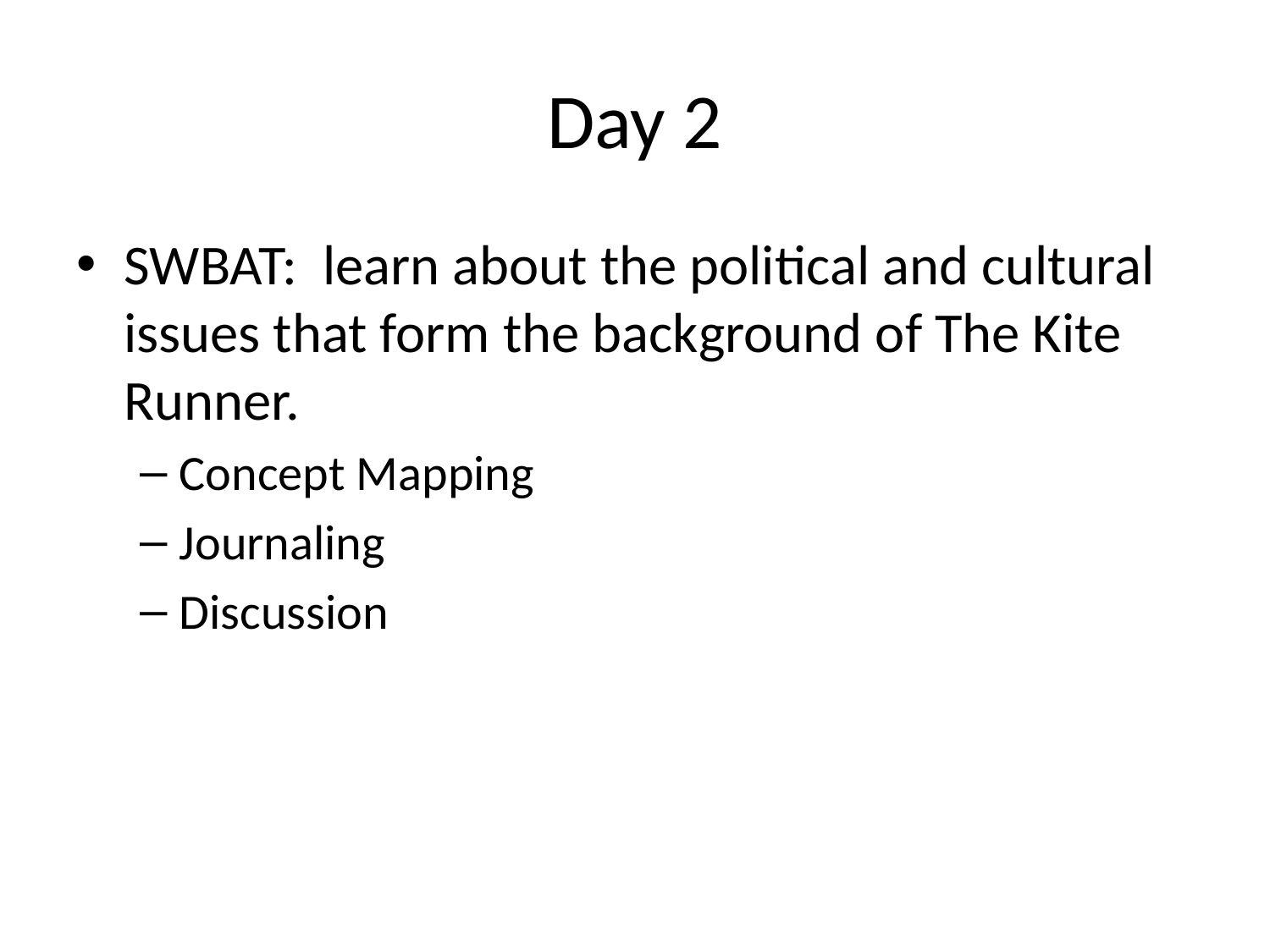

# Day 2
SWBAT:  learn about the political and cultural issues that form the background of The Kite Runner.
Concept Mapping
Journaling
Discussion